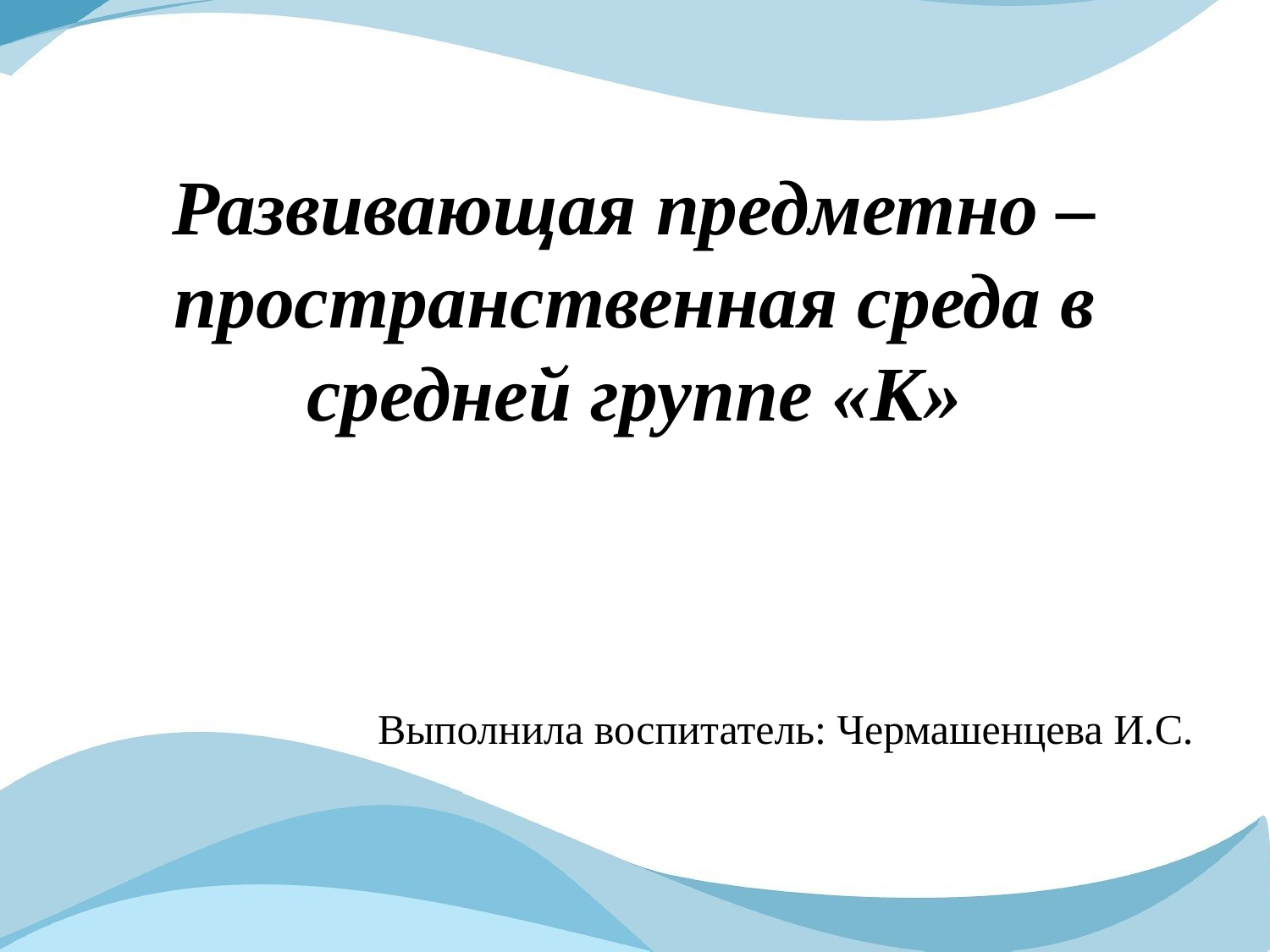

# Развивающая предметно – пространственная среда в средней группе «К»

Выполнила воспитатель: Чермашенцева И.С.